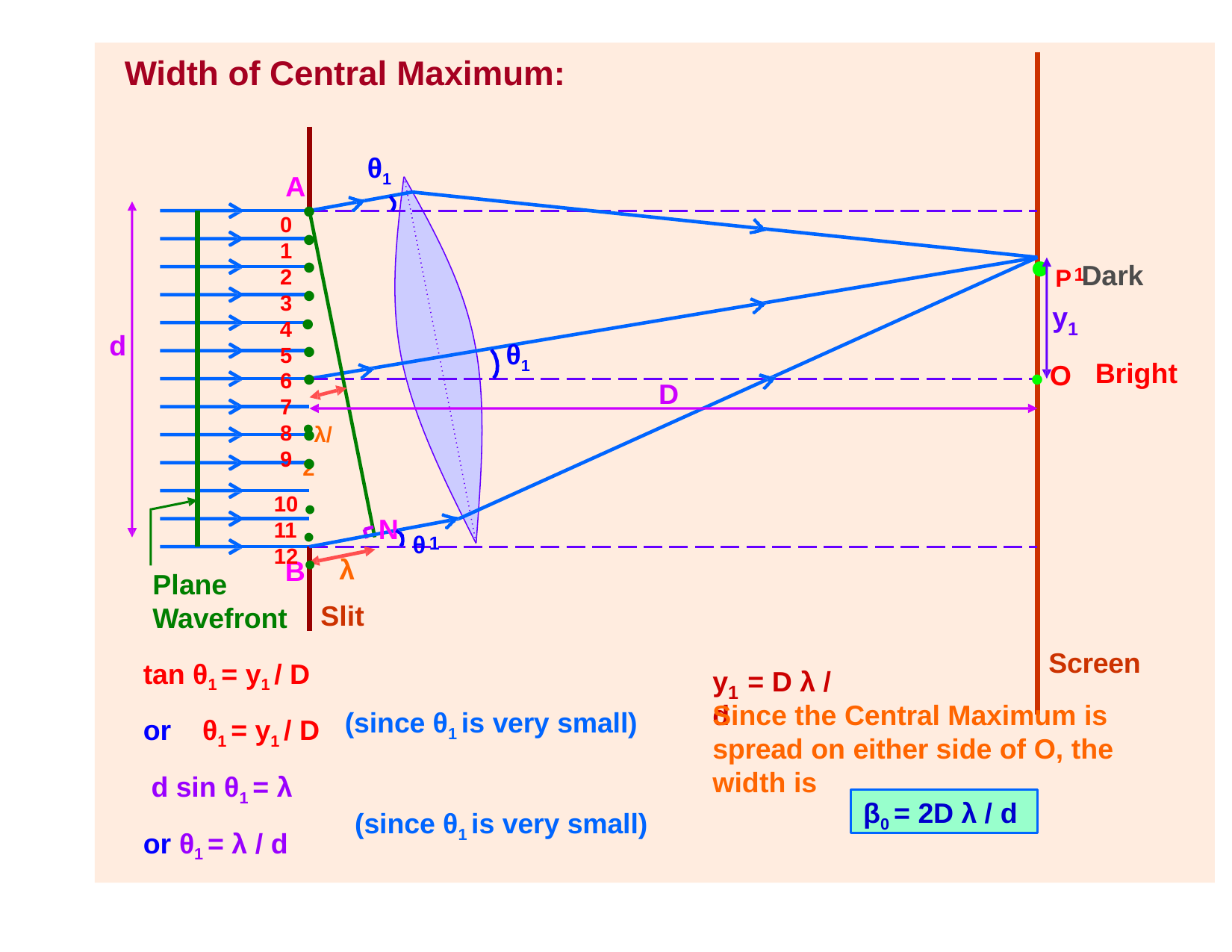

# Width of Central Maximum:

θ1
A

•

0
1

•

•
P	Dark

1
2
3

•

y
4 •

1

•
d
θ1
5

•
•
Bright
O

6

D

•λ/2

7

•
8

•
9
10 •

11 •

N θ

12 •

1
λ
Slit

B
Plane
Wavefront
tan θ1 = y1 / D  or	θ1 = y1 / D  d sin θ1 = λ  or θ1 = λ / d
Screen
y	= D λ / d
1
Since the Central Maximum is
(since θ1 is very small)
spread on either side of O, the
width is
β0 = 2D λ / d
(since θ1 is very small)